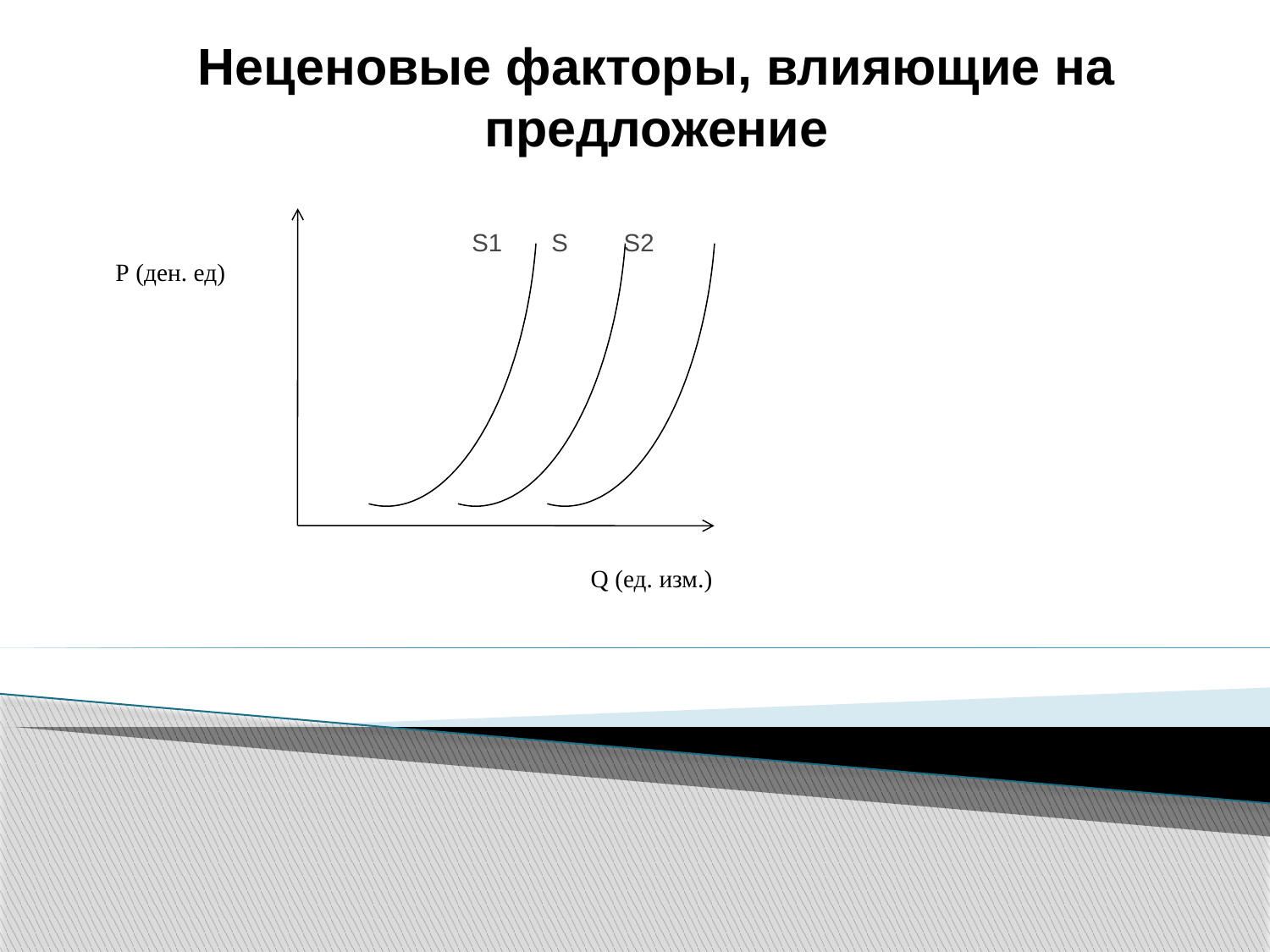

Неценовые факторы, влияющие на предложение

                                                     S1       S        S2
  P (ден. ед)

                                                                      Q (ед. изм.)